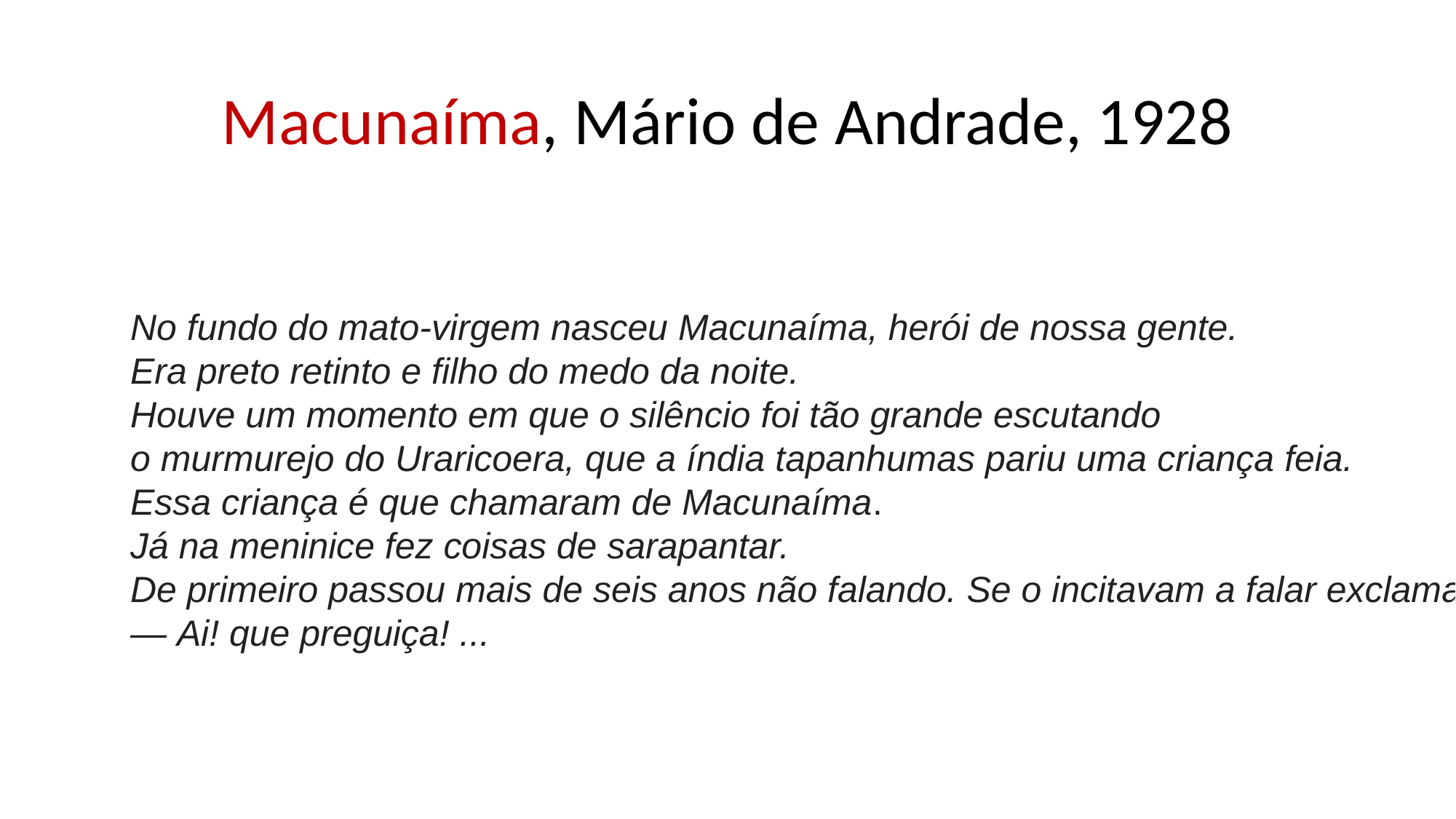

# Macunaíma, Mário de Andrade, 1928

No fundo do mato-virgem nasceu Macunaíma, herói de nossa gente.
Era preto retinto e filho do medo da noite.
Houve um momento em que o silêncio foi tão grande escutando
o murmurejo do Uraricoera, que a índia tapanhumas pariu uma criança feia.
Essa criança é que chamaram de Macunaíma.
Já na meninice fez coisas de sarapantar.
De primeiro passou mais de seis anos não falando. Se o incitavam a falar exclamava:
— Ai! que preguiça! ...